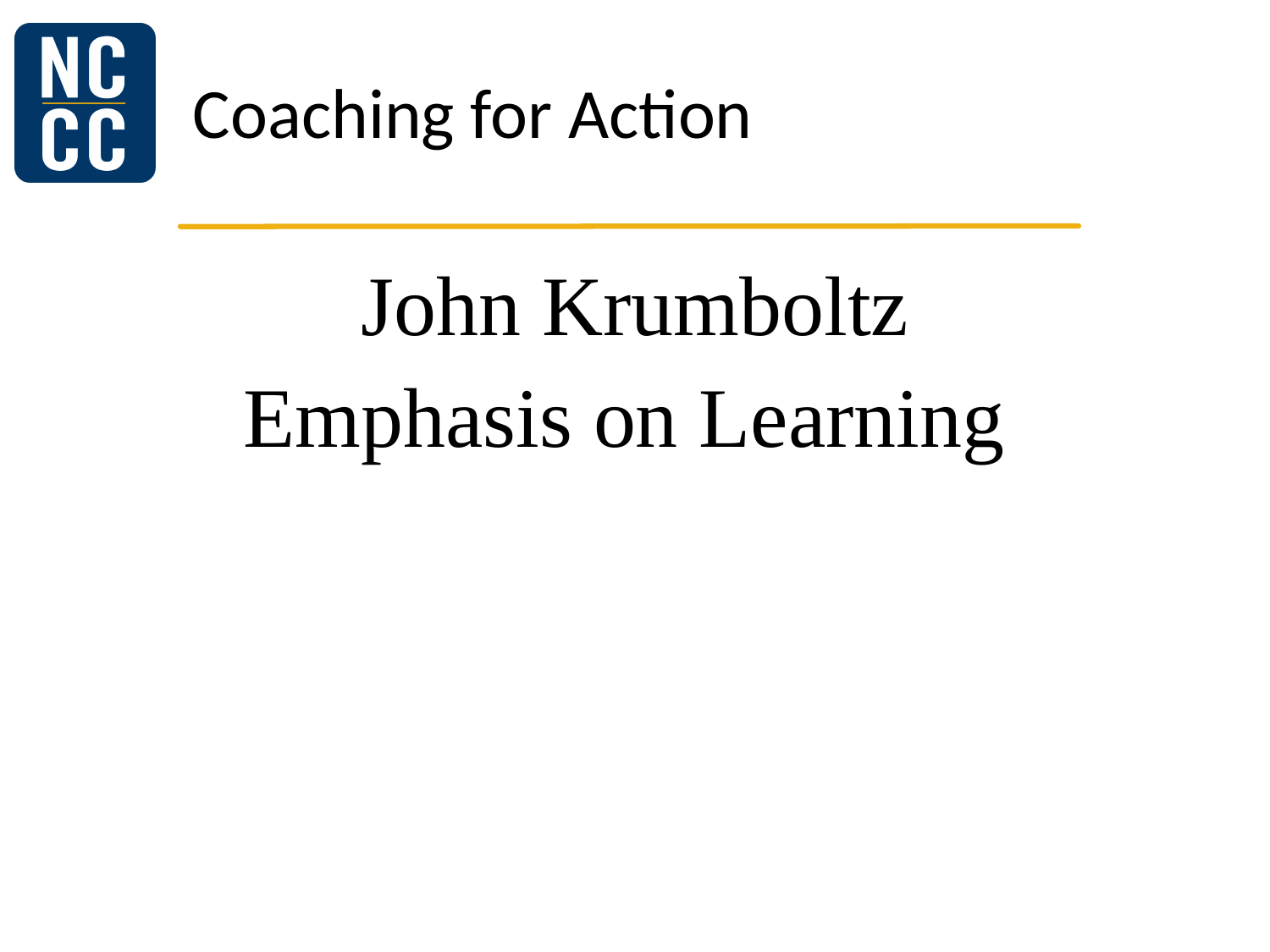

# Coaching for Action
John Krumboltz
Emphasis on Learning